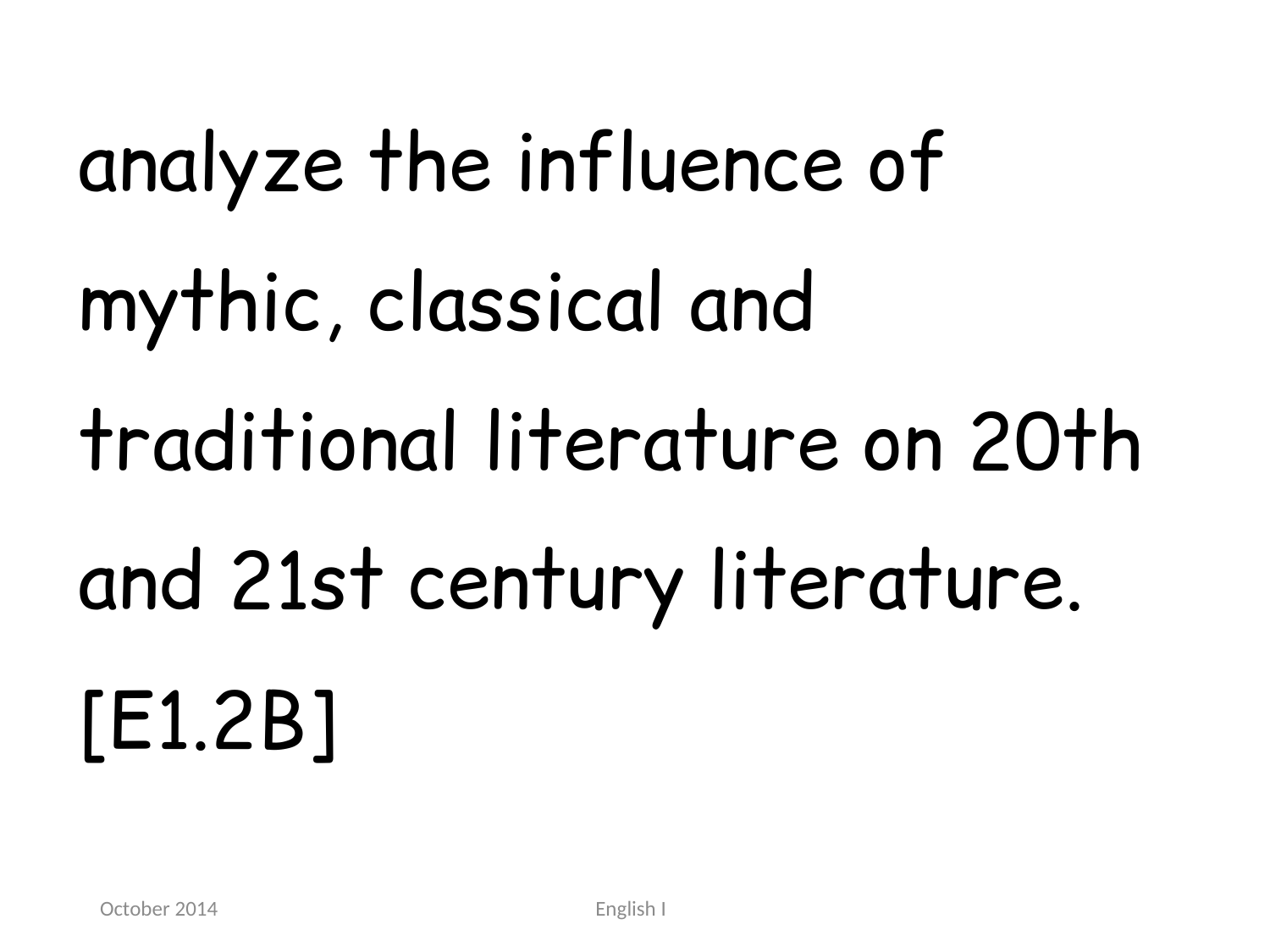

analyze the influence of mythic, classical and traditional literature on 20th and 21st century literature.[E1.2B]
October 2014
English I